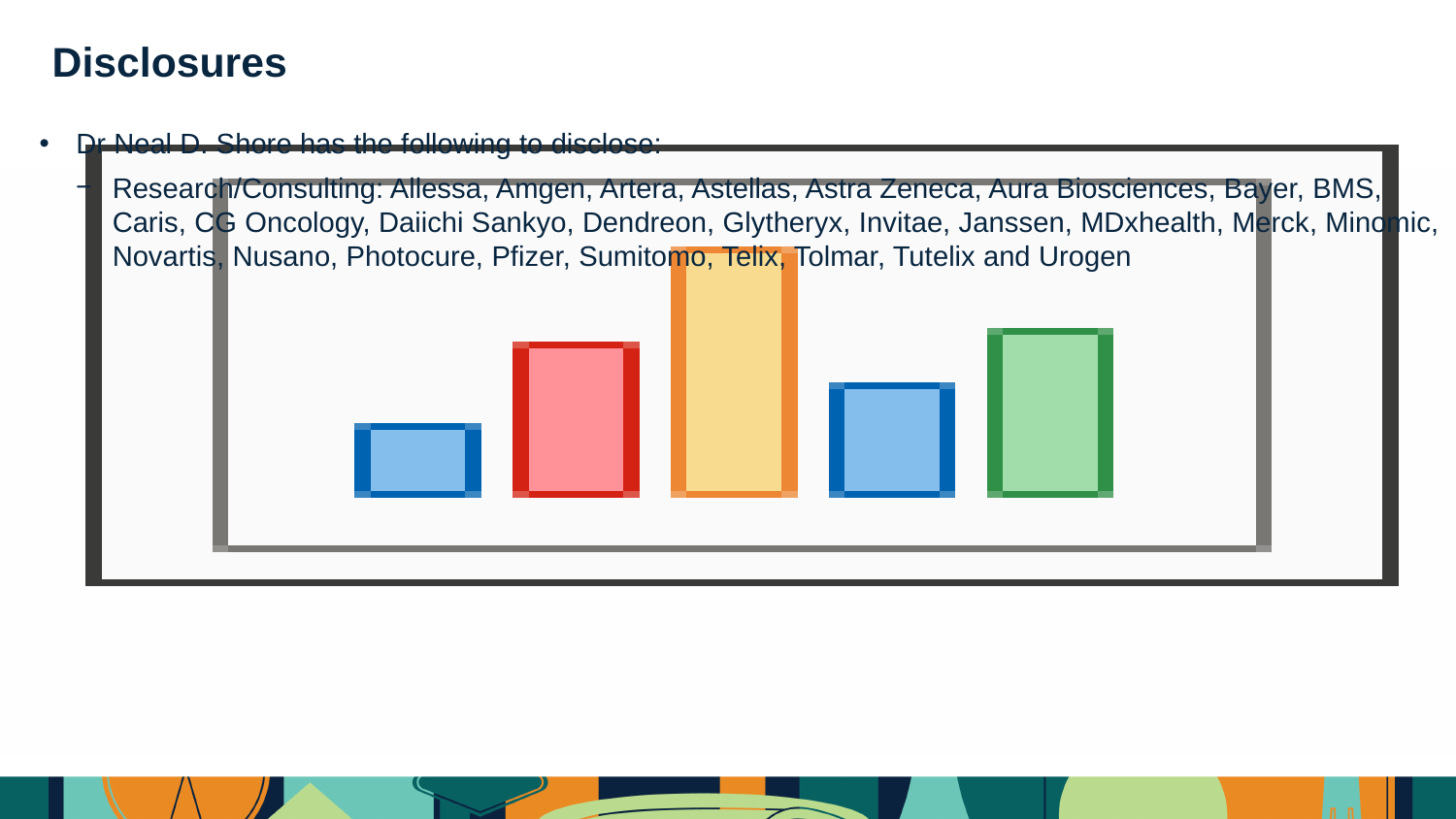

Disclosures
Dr Neal D. Shore has the following to disclose:
Research/Consulting: Allessa, Amgen, Artera, Astellas, Astra Zeneca, Aura Biosciences, Bayer, BMS, Caris, CG Oncology, Daiichi Sankyo, Dendreon, Glytheryx, Invitae, Janssen, MDxhealth, Merck, Minomic, Novartis, Nusano, Photocure, Pfizer, Sumitomo, Telix, Tolmar, Tutelix and Urogen